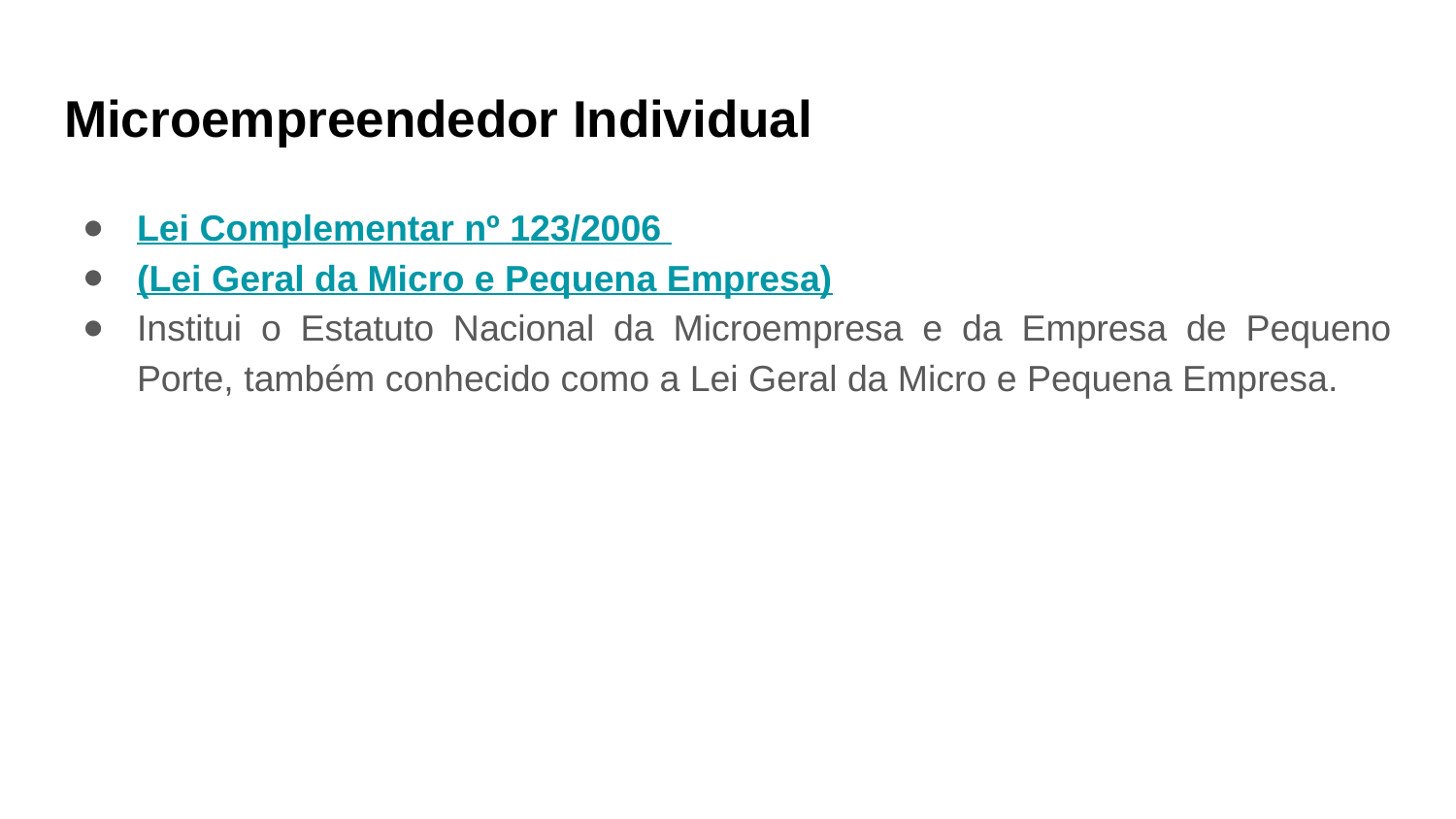

# Microempreendedor Individual
Lei Complementar nº 123/2006
(Lei Geral da Micro e Pequena Empresa)
Institui o Estatuto Nacional da Microempresa e da Empresa de Pequeno Porte, também conhecido como a Lei Geral da Micro e Pequena Empresa.